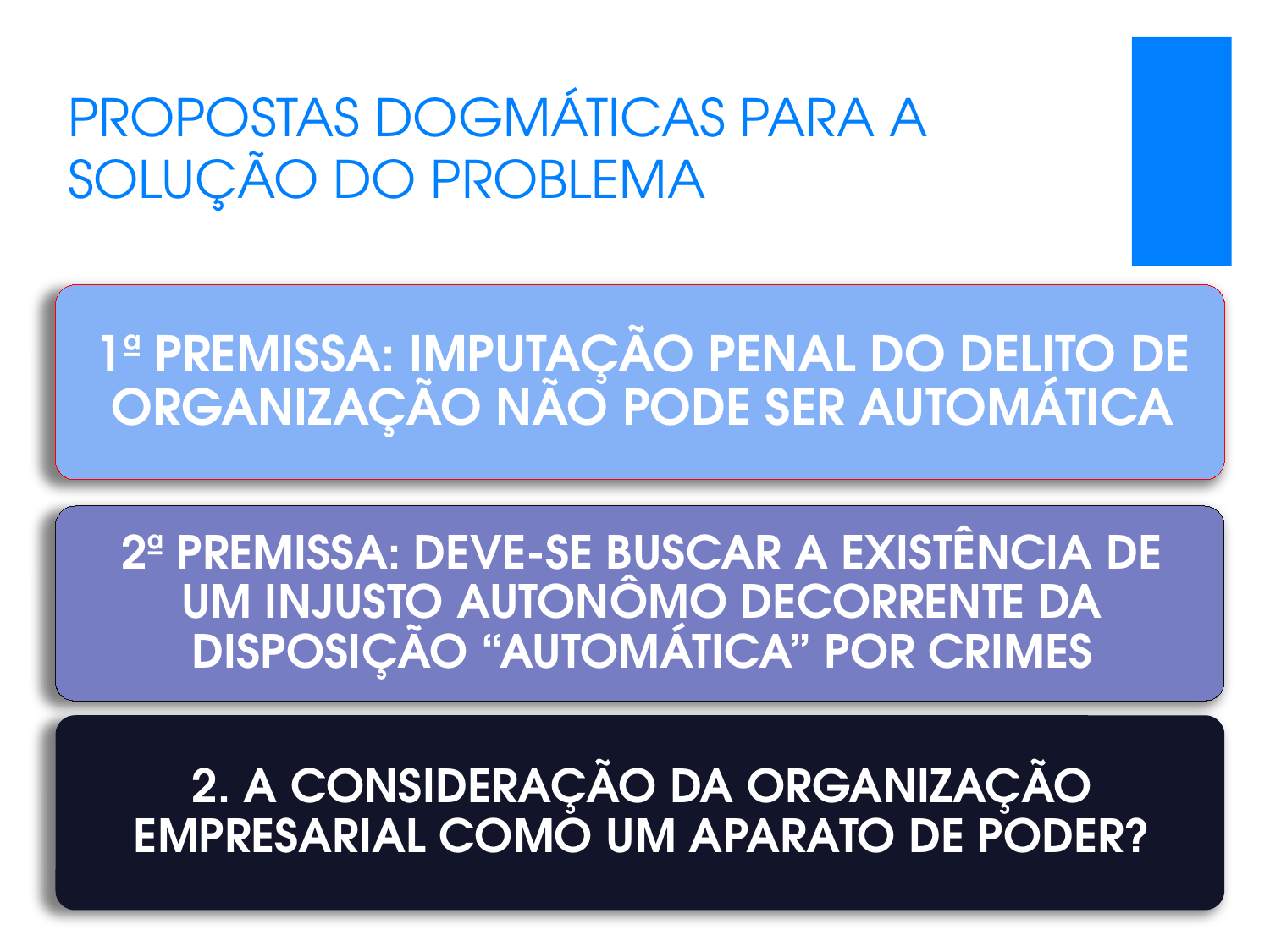

# PROPOSTAS DOGMÁTICAS PARA A SOLUÇÃO DO PROBLEMA
1ª PREMISSA: IMPUTAÇÃO PENAL DO DELITO DE ORGANIZAÇÃO NÃO PODE SER AUTOMÁTICA
2ª PREMISSA: DEVE-SE BUSCAR A EXISTÊNCIA DE UM INJUSTO AUTONÔMO DECORRENTE DA DISPOSIÇÃO “AUTOMÁTICA” POR CRIMES
2. A CONSIDERAÇÃO DA ORGANIZAÇÃO EMPRESARIAL COMO UM APARATO DE PODER?